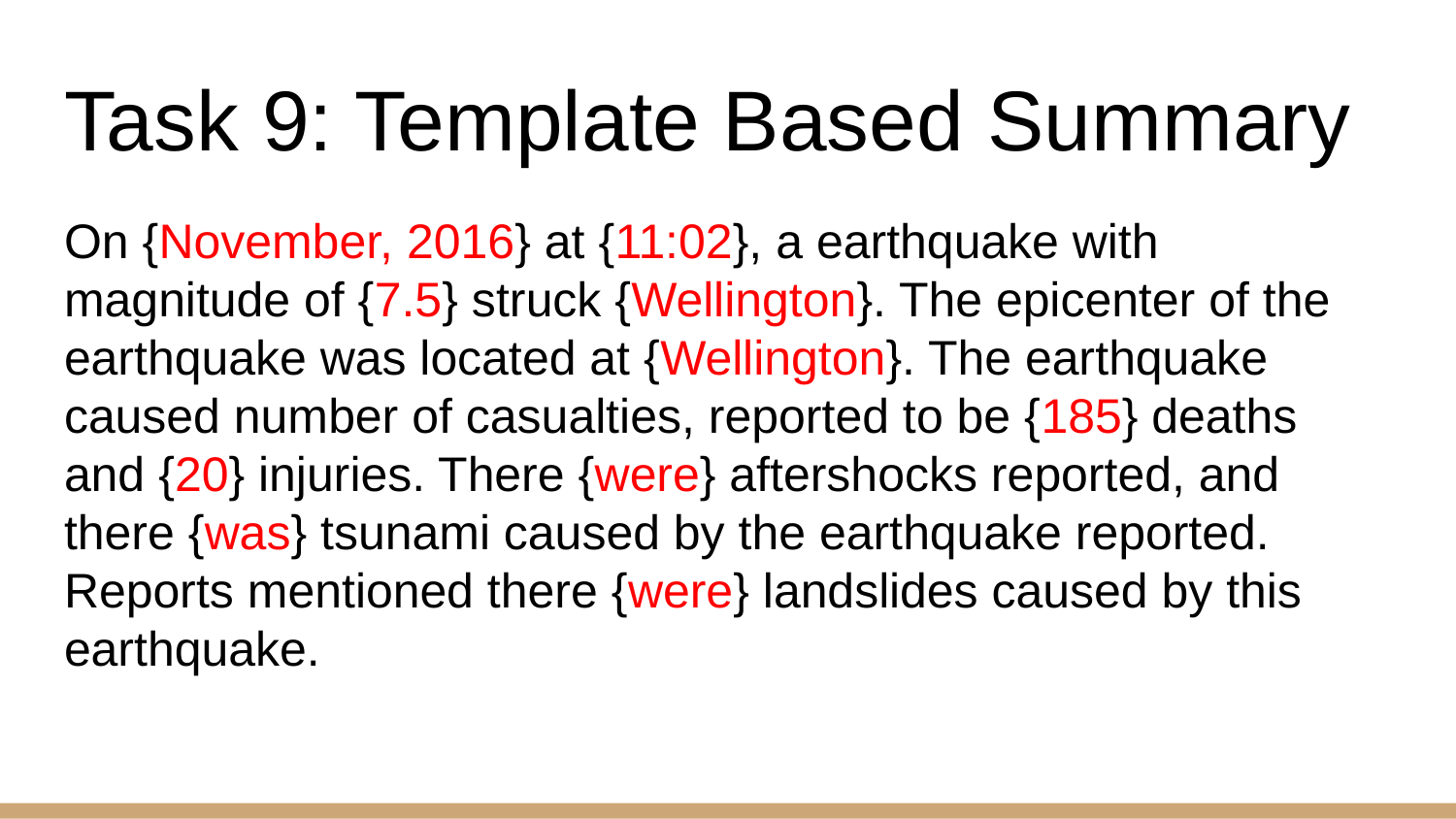

# Task 9: Template Based Summary
On {November, 2016} at {11:02}, a earthquake with magnitude of {7.5} struck {Wellington}. The epicenter of the earthquake was located at {Wellington}. The earthquake caused number of casualties, reported to be {185} deaths and {20} injuries. There {were} aftershocks reported, and there {was} tsunami caused by the earthquake reported.  Reports mentioned there {were} landslides caused by this earthquake.